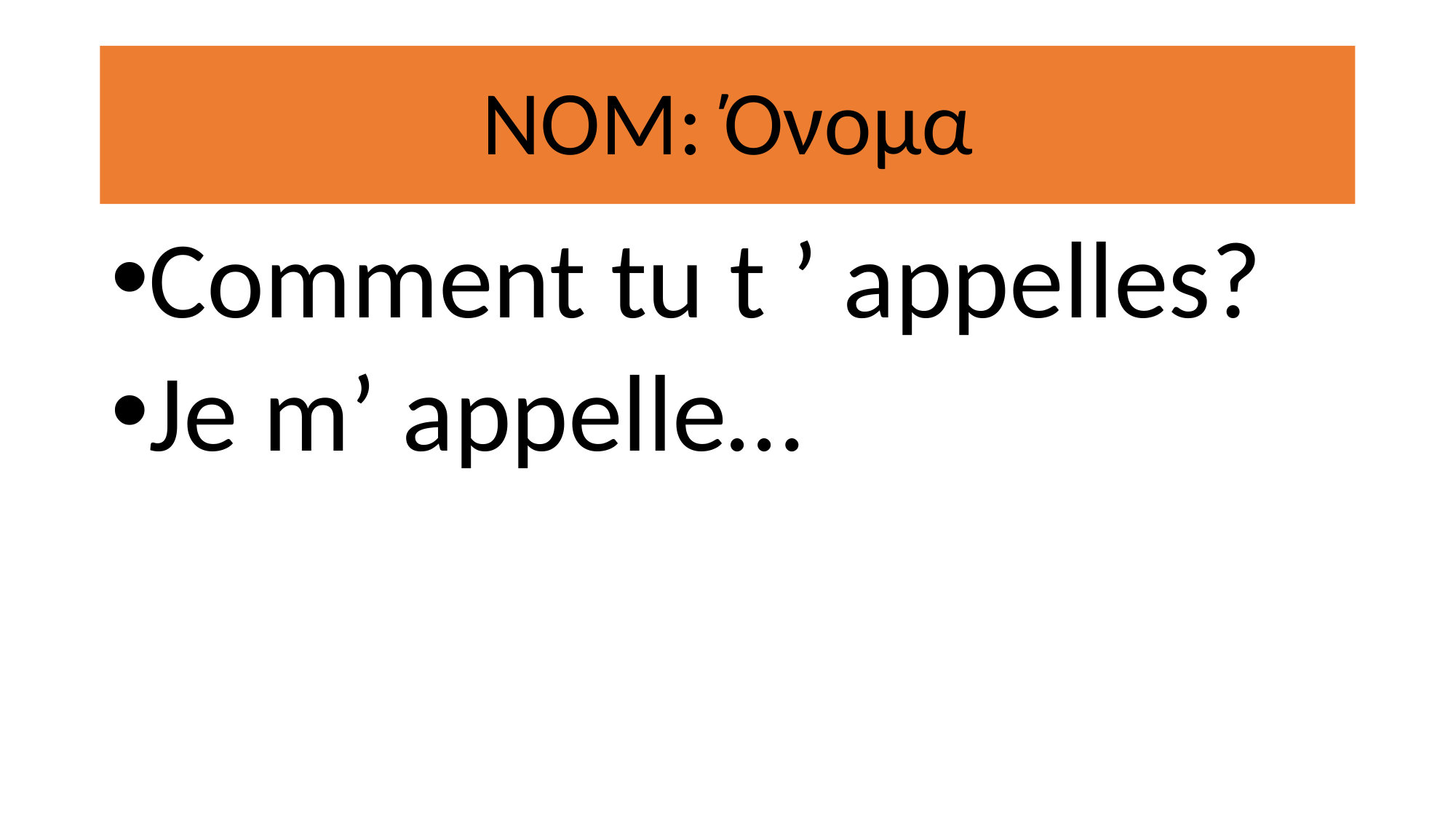

# NOM: Όνομα
Comment tu t ’ appelles?
Je m’ appelle…